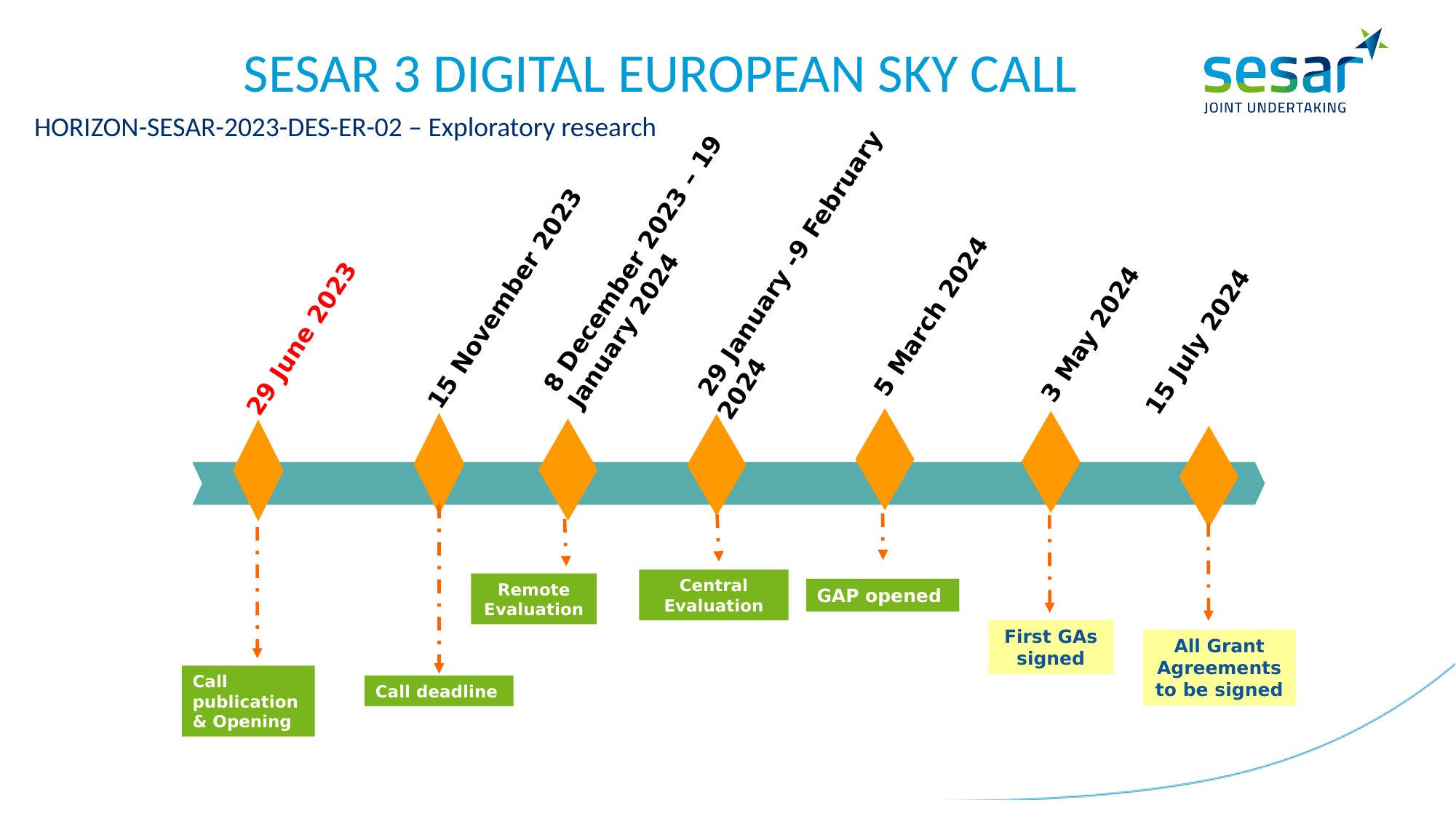

SESAR 3 DIGITAL EUROPEAN SKY CALL
HORIZON-SESAR-2023-DES-ER-02 – Exploratory research
8 December 2023 – 19 January 2024

 29 January -9 February 2024
15 November 2023
5 March 2024
3 May 2024
15 July 2024
29 June 2023

Central Evaluation
Remote Evaluation
GAP opened
First GAs signed
All Grant Agreements to be signed
Call publication & Opening
Call deadline